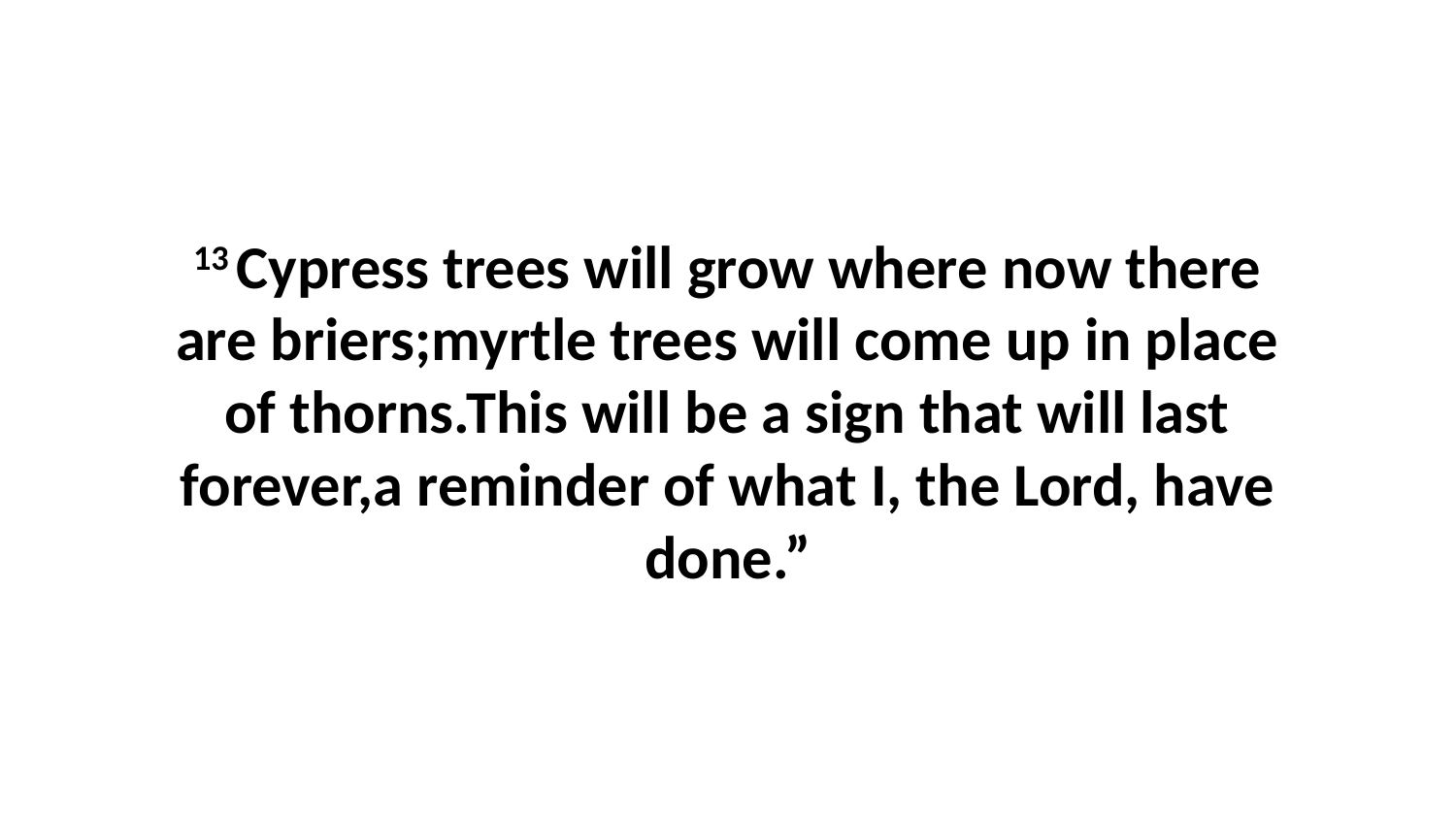

13 Cypress trees will grow where now there are briers;myrtle trees will come up in place of thorns.This will be a sign that will last forever,a reminder of what I, the Lord, have done.”